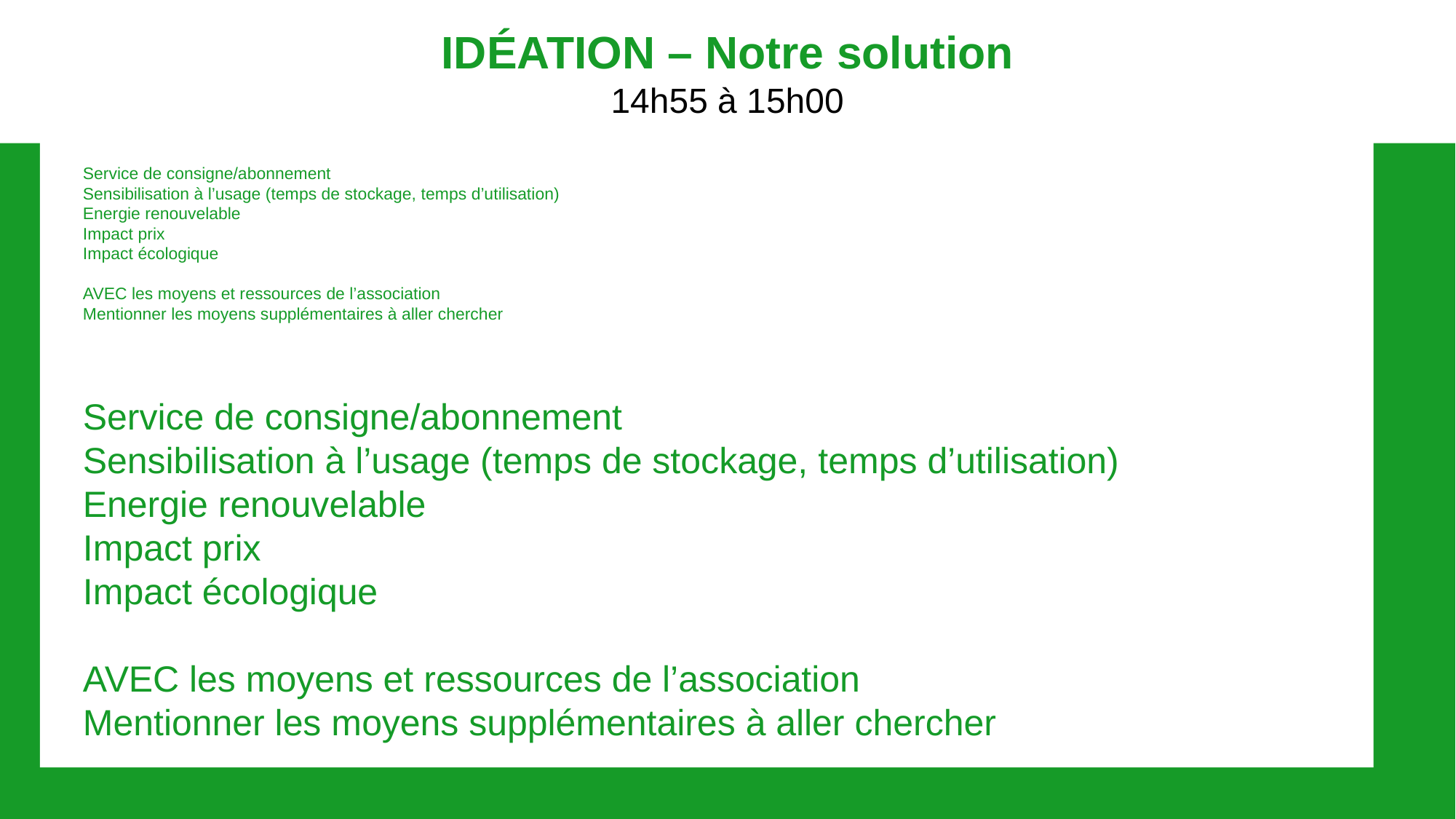

IDÉATION – Notre solution
14h55 à 15h00
Service de consigne/abonnement
Sensibilisation à l’usage (temps de stockage, temps d’utilisation)
Energie renouvelable
Impact prix
Impact écologique

AVEC les moyens et ressources de l’association
Mentionner les moyens supplémentaires à aller chercher

Service de consigne/abonnement
Sensibilisation à l’usage (temps de stockage, temps d’utilisation)
Energie renouvelable
Impact prix
Impact écologique

AVEC les moyens et ressources de l’association
Mentionner les moyens supplémentaires à aller chercher